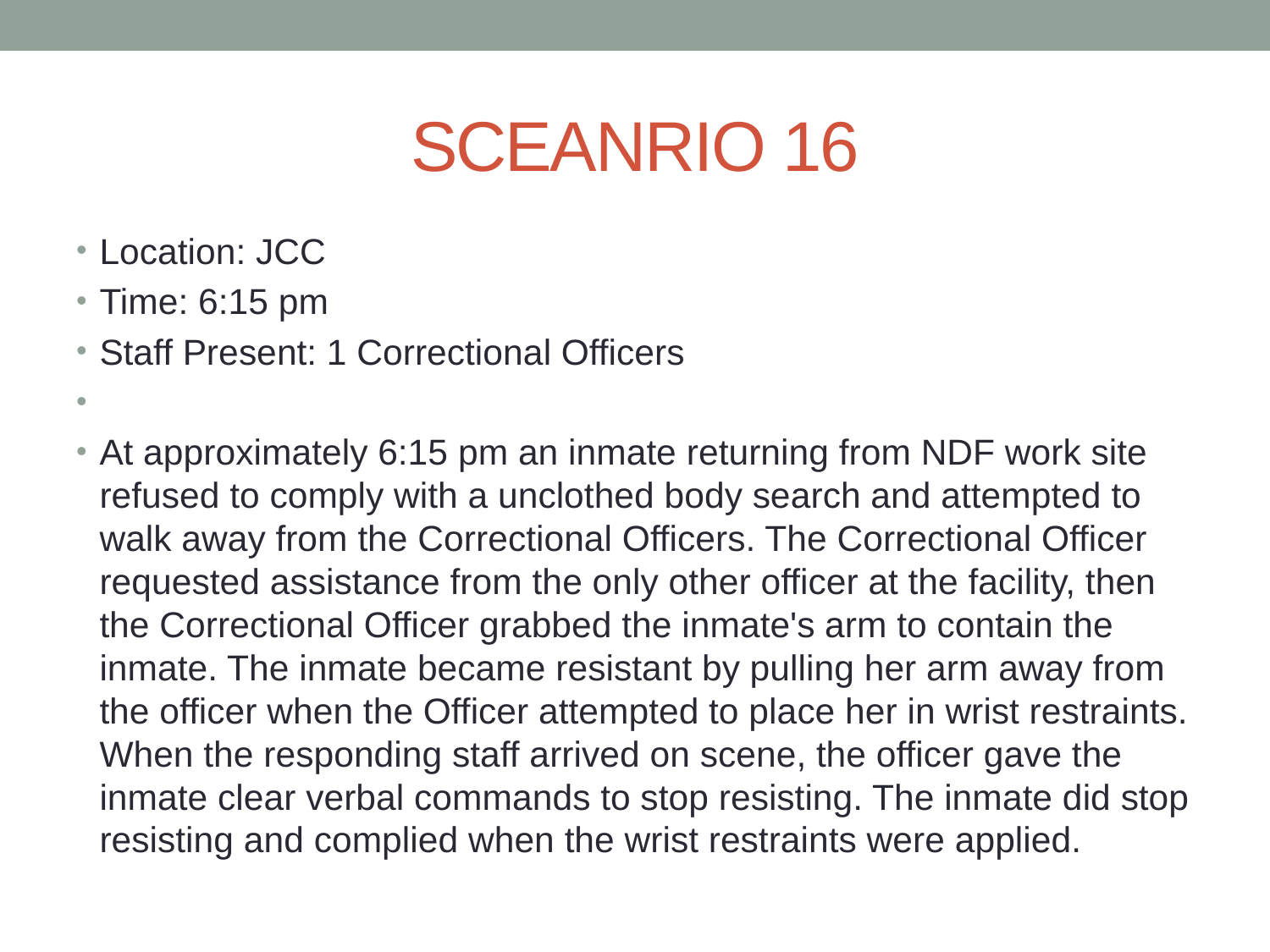

# SCEANRIO 16
Location: JCC
Time: 6:15 pm
Staff Present: 1 Correctional Officers

At approximately 6:15 pm an inmate returning from NDF work site refused to comply with a unclothed body search and attempted to walk away from the Correctional Officers. The Correctional Officer requested assistance from the only other officer at the facility, then the Correctional Officer grabbed the inmate's arm to contain the inmate. The inmate became resistant by pulling her arm away from the officer when the Officer attempted to place her in wrist restraints. When the responding staff arrived on scene, the officer gave the inmate clear verbal commands to stop resisting. The inmate did stop resisting and complied when the wrist restraints were applied.